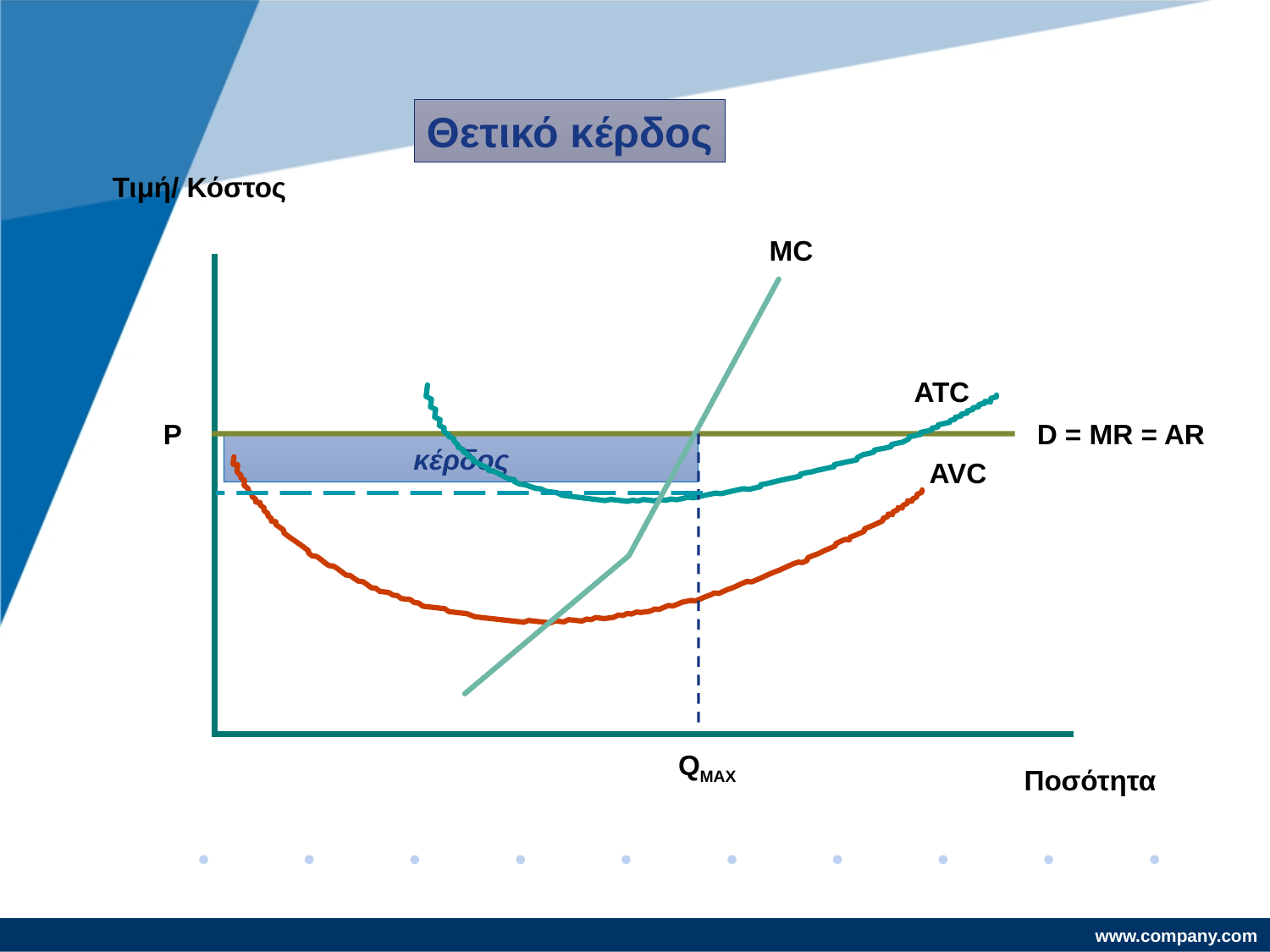

Θετικό κέρδος
Τιμή/ Κόστος
MC

ATC
P
D = MR = AR

QMAX
κέρδος

AVC

Ποσότητα